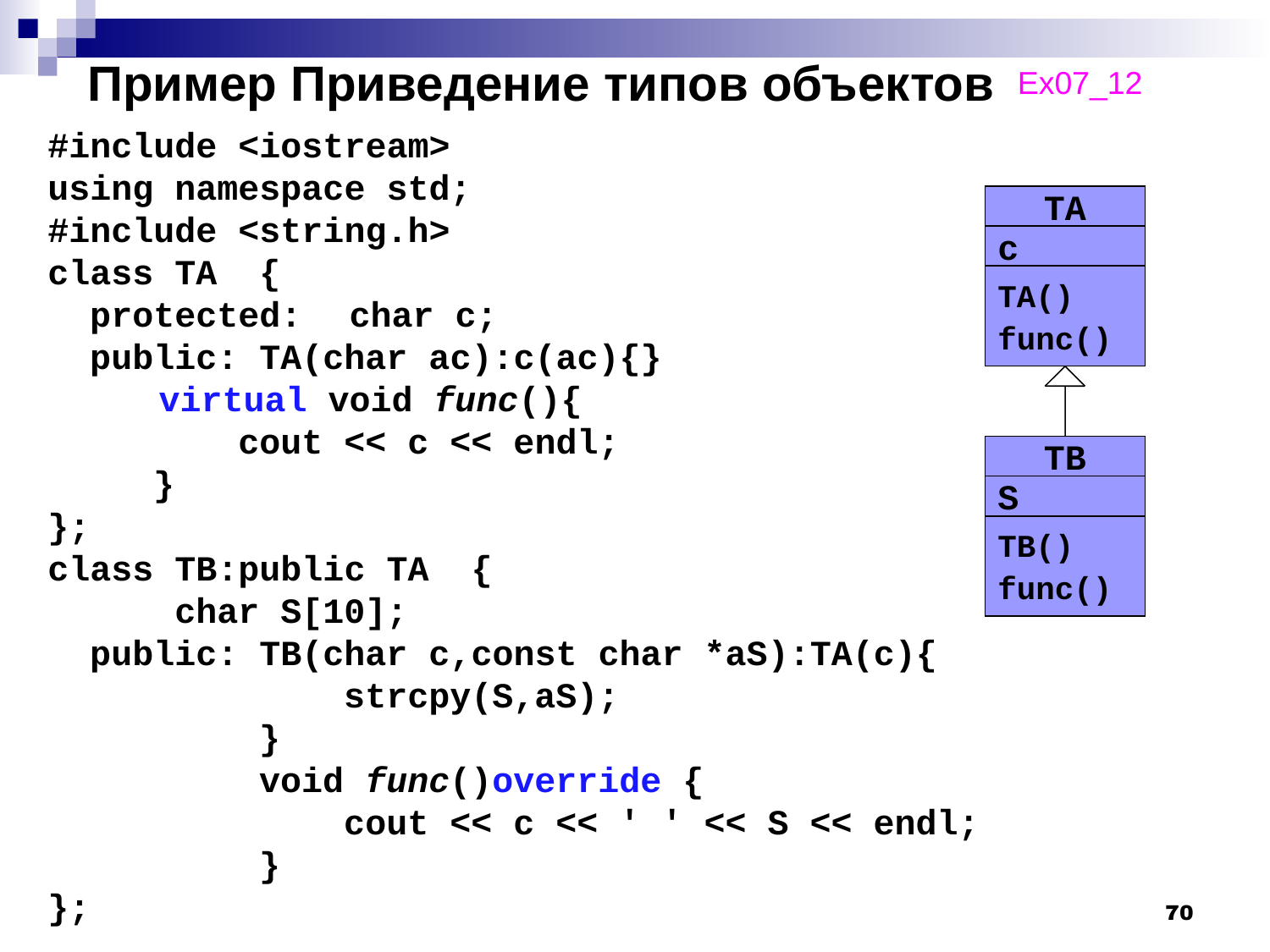

# Пример Приведение типов объектов
Ex07_12
#include <iostream>
using namespace std;
#include <string.h>
class TA  {
  protected:	char c;
  public: TA(char ac):c(ac){}
	   virtual void func(){
         cout << c << endl;
     }
};
class TB:public TA  {
      char S[10];
  public: TB(char c,const char *aS):TA(c){
              strcpy(S,aS);
          }
          void func()override {
              cout << c << ' ' << S << endl;
          }
};
TA
c
TA()
func()

TB
S
TB()
func()
70